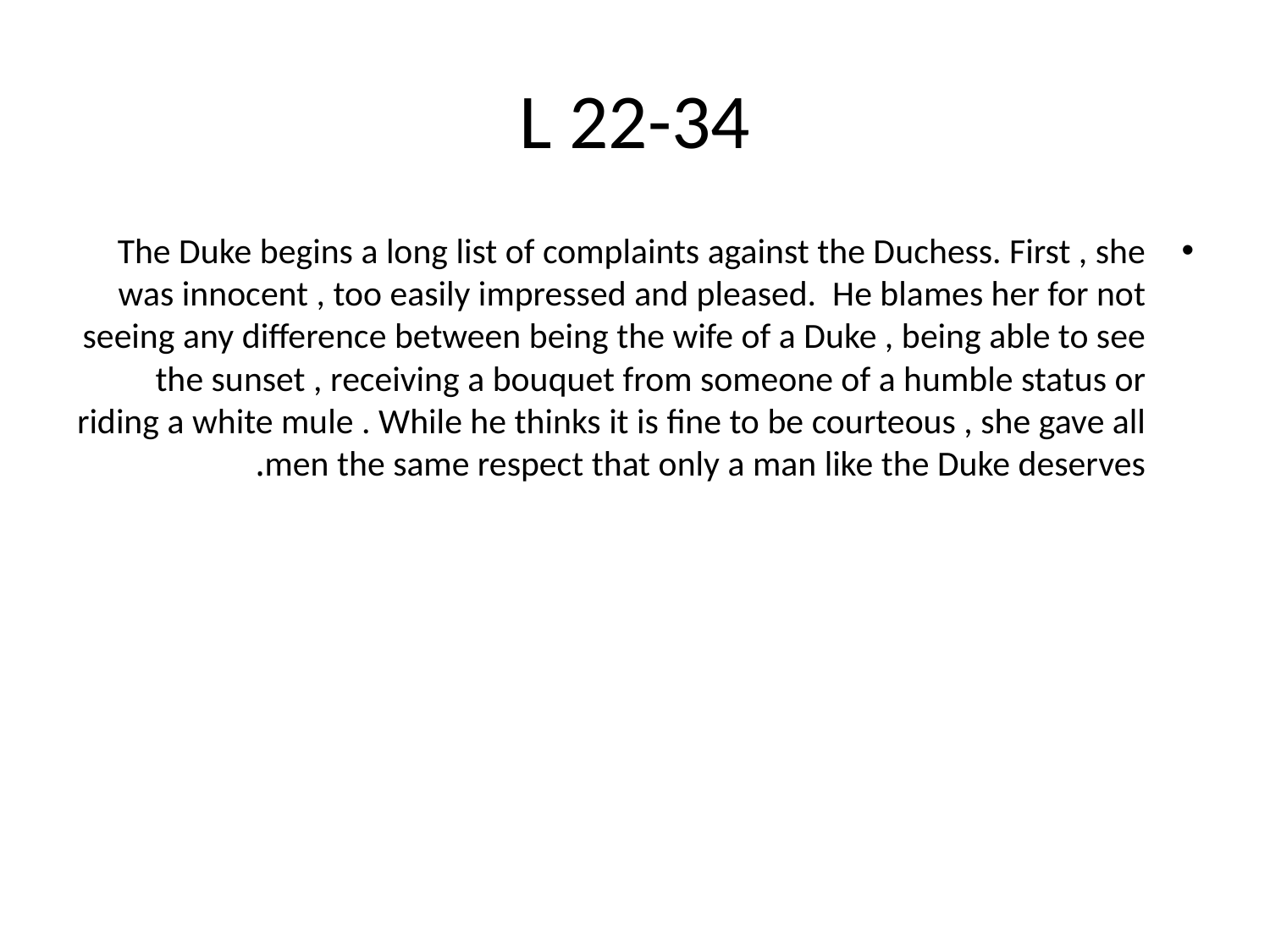

# L 22-34
The Duke begins a long list of complaints against the Duchess. First , she was innocent , too easily impressed and pleased.  He blames her for not seeing any difference between being the wife of a Duke , being able to see the sunset , receiving a bouquet from someone of a humble status or riding a white mule . While he thinks it is fine to be courteous , she gave all men the same respect that only a man like the Duke deserves.